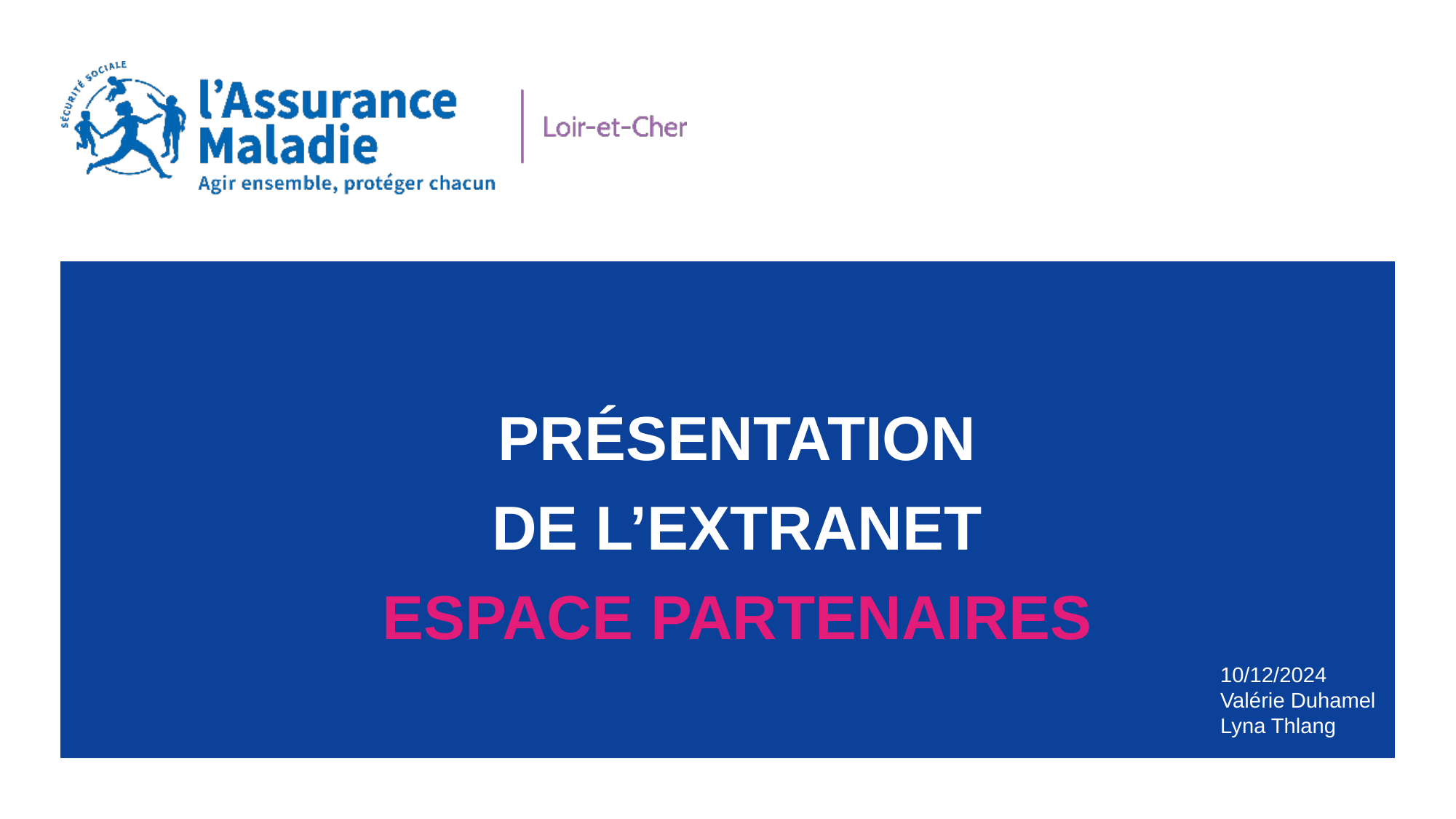

# PRÉSENTATION de l’Extranet espace partenaires
10/12/2024
Valérie Duhamel
Lyna Thlang